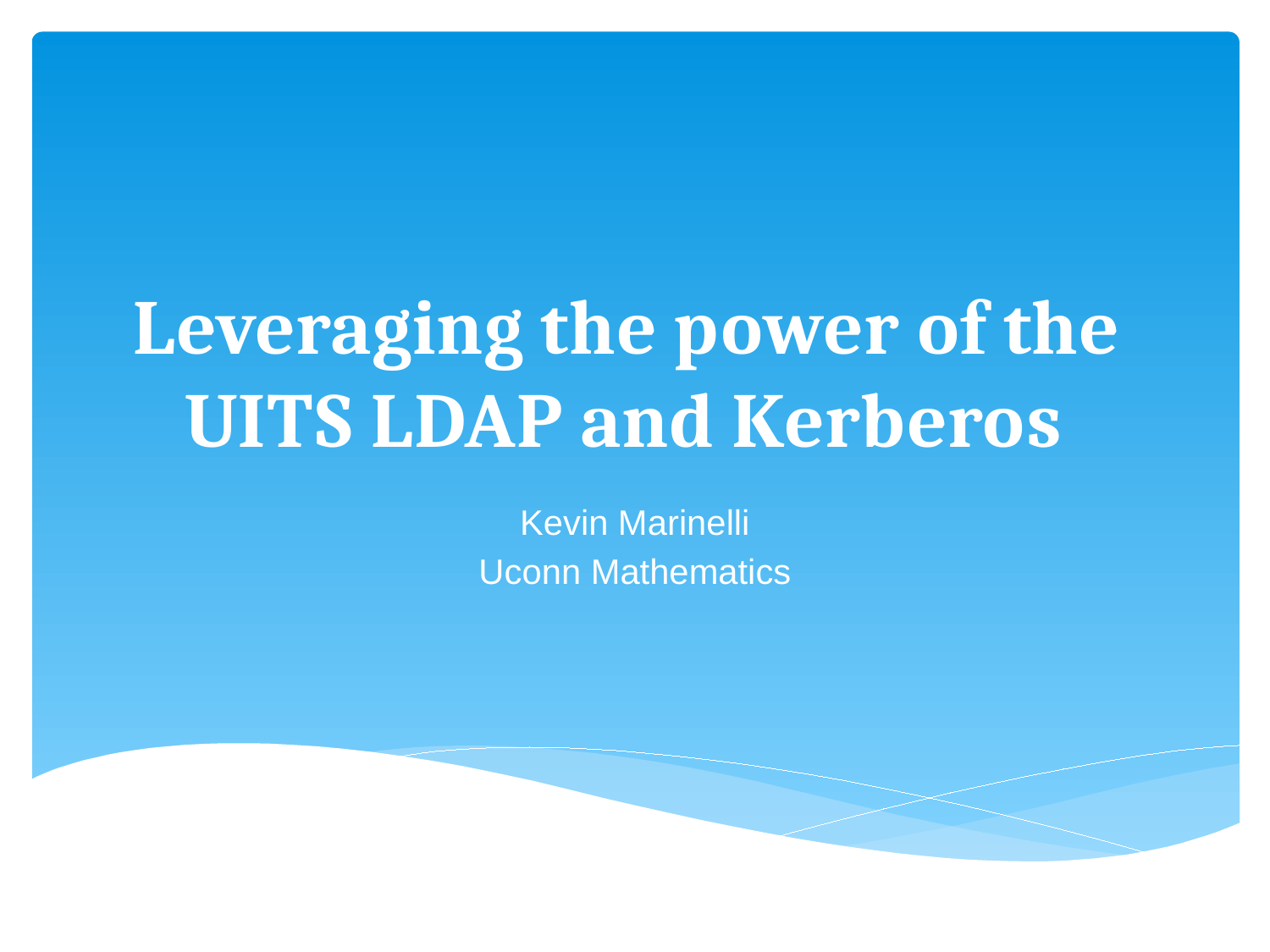

# Leveraging the power of the  UITS LDAP and Kerberos
Kevin Marinelli
Uconn Mathematics